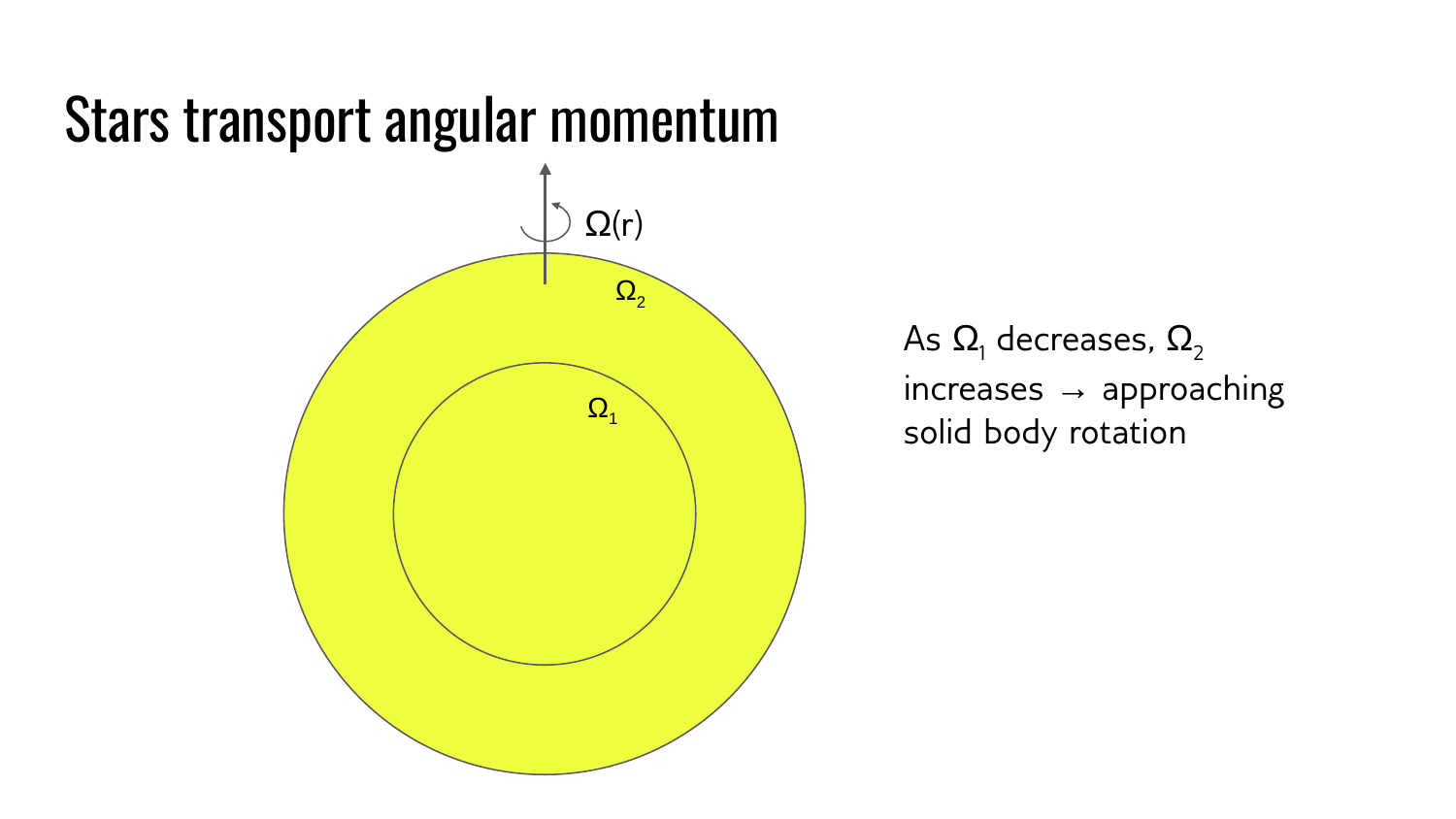

# Stars transport angular momentum
Ω(r)

Ω2

Ω1
As Ω1 decreases, Ω2 increases → approaching solid body rotation